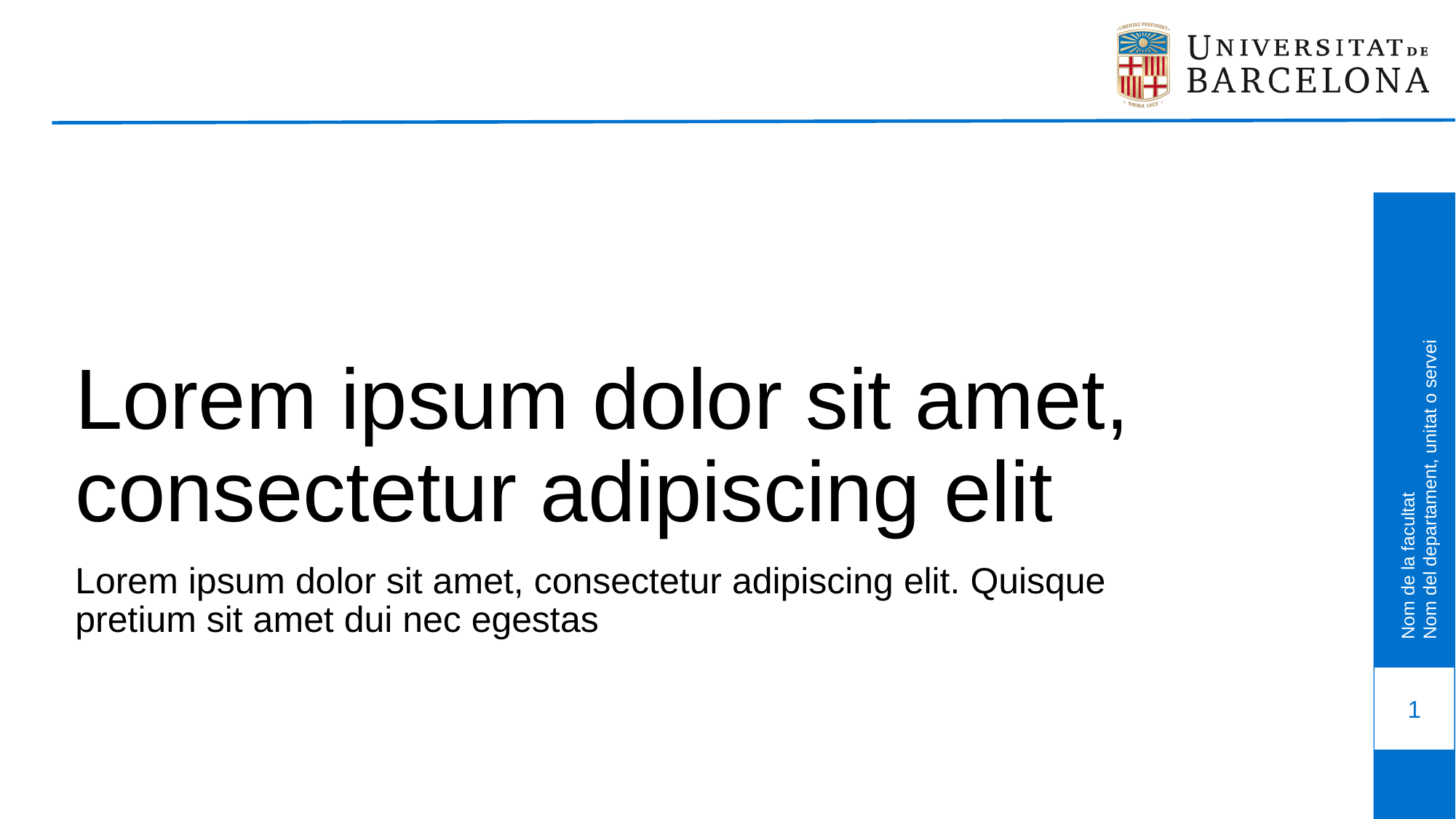

# Lorem ipsum dolor sit amet, consectetur adipiscing elit
Lorem ipsum dolor sit amet, consectetur adipiscing elit. Quisque pretium sit amet dui nec egestas